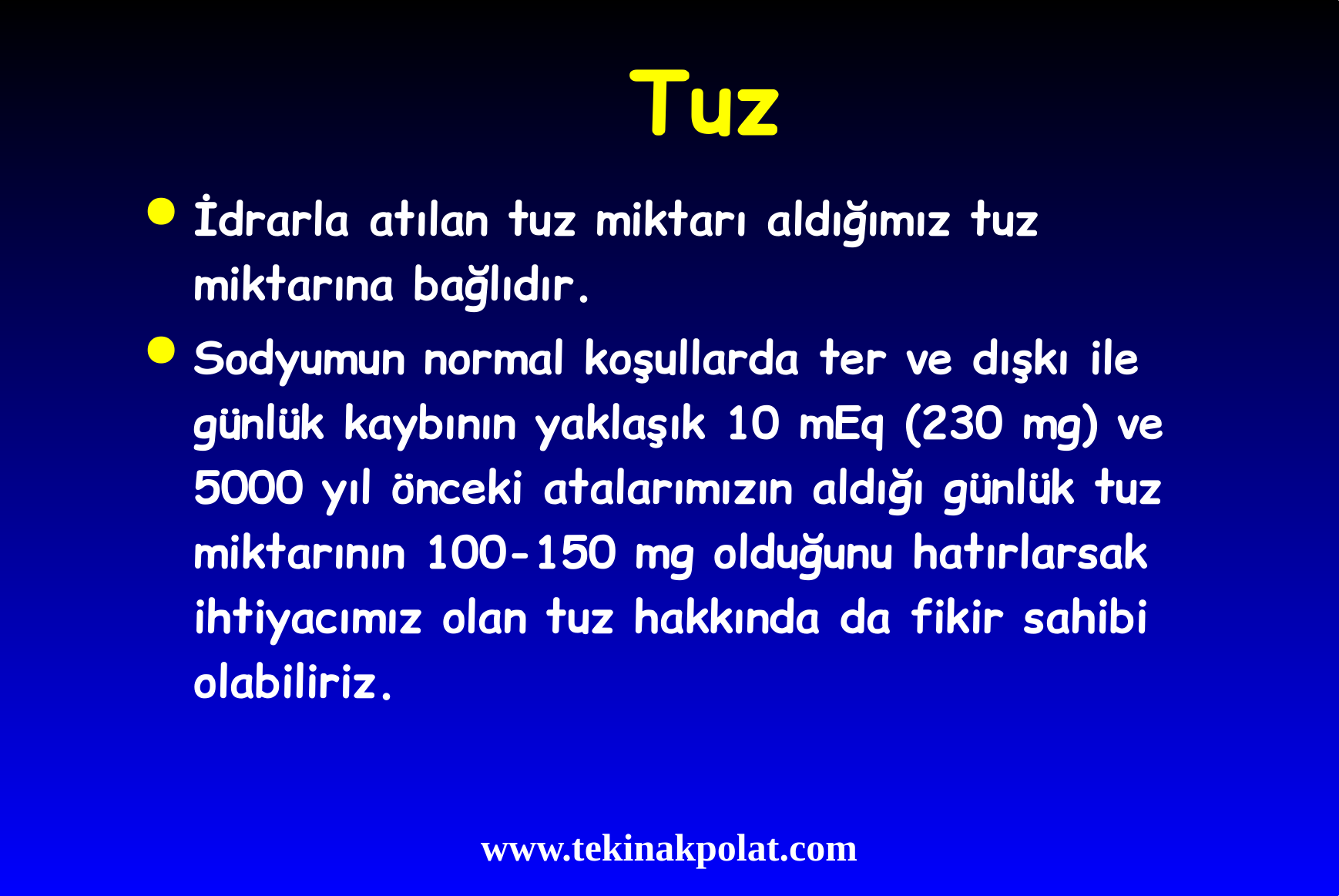

# Tuz
İdrarla atılan tuz miktarı aldığımız tuz miktarına bağlıdır.
Sodyumun normal koşullarda ter ve dışkı ile günlük kaybının yaklaşık 10 mEq (230 mg) ve 5000 yıl önceki atalarımızın aldığı günlük tuz miktarının 100-150 mg olduğunu hatırlarsak ihtiyacımız olan tuz hakkında da fikir sahibi olabiliriz.
www.tekinakpolat.com